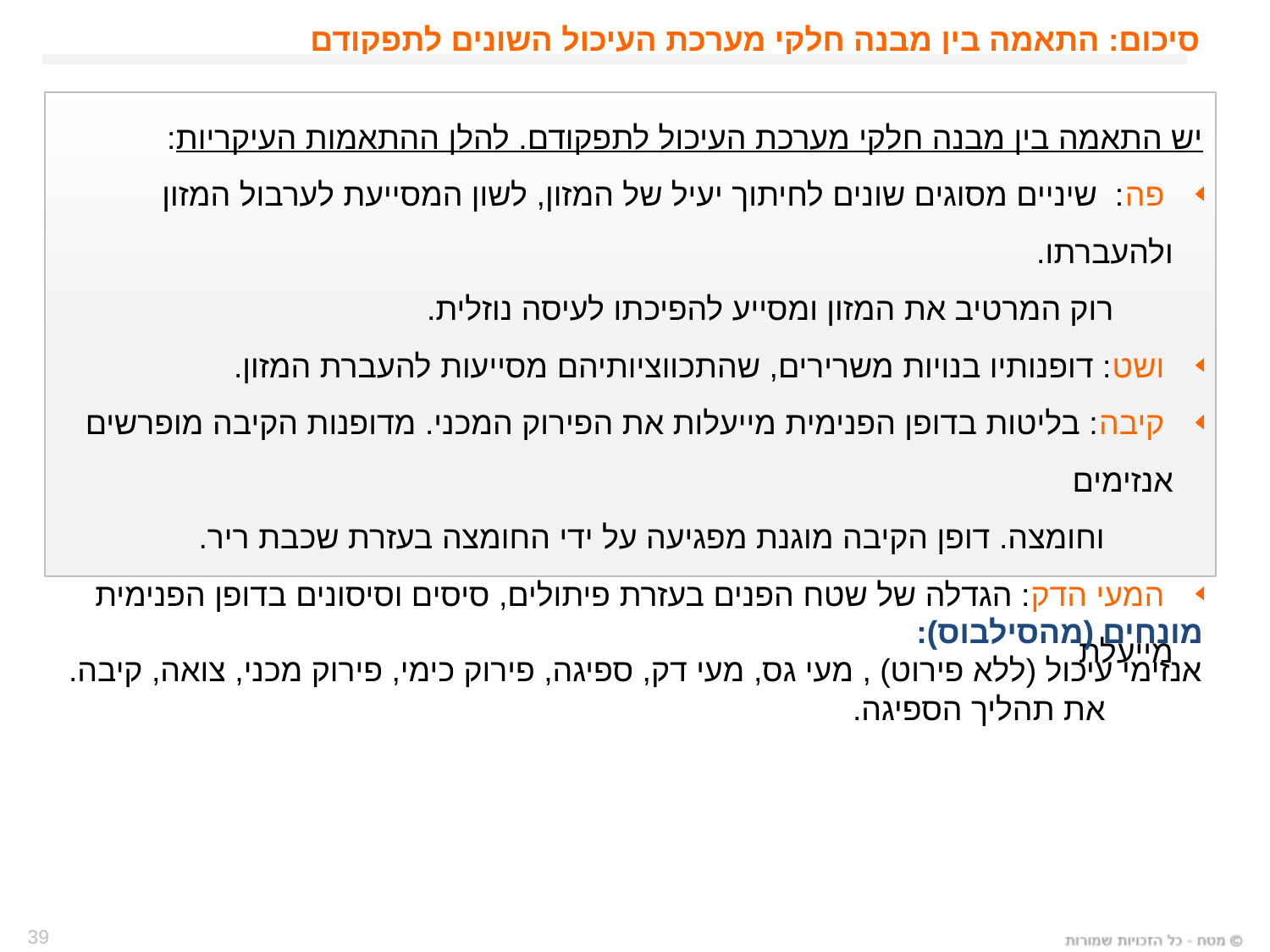

סיכום: התאמה בין מבנה חלקי מערכת העיכול השונים לתפקודם

יש התאמה בין מבנה חלקי מערכת העיכול לתפקודם. להלן ההתאמות העיקריות:
 פה:  שיניים מסוגים שונים לחיתוך יעיל של המזון, לשון המסייעת לערבול המזון ולהעברתו.
          רוק המרטיב את המזון ומסייע להפיכתו לעיסה נוזלית.
 ושט: דופנותיו בנויות משרירים, שהתכווציותיהם מסייעות להעברת המזון.
 קיבה: בליטות בדופן הפנימית מייעלות את הפירוק המכני. מדופנות הקיבה מופרשים אנזימים
           וחומצה. דופן הקיבה מוגנת מפגיעה על ידי החומצה בעזרת שכבת ריר.
 המעי הדק: הגדלה של שטח הפנים בעזרת פיתולים, סיסים וסיסונים בדופן הפנימית מייעלת
           את תהליך הספיגה.

מונחים (מהסילבוס):
אנזימי עיכול (ללא פירוט) , מעי גס, מעי דק, ספיגה, פירוק כימי, פירוק מכני, צואה, קיבה.
39